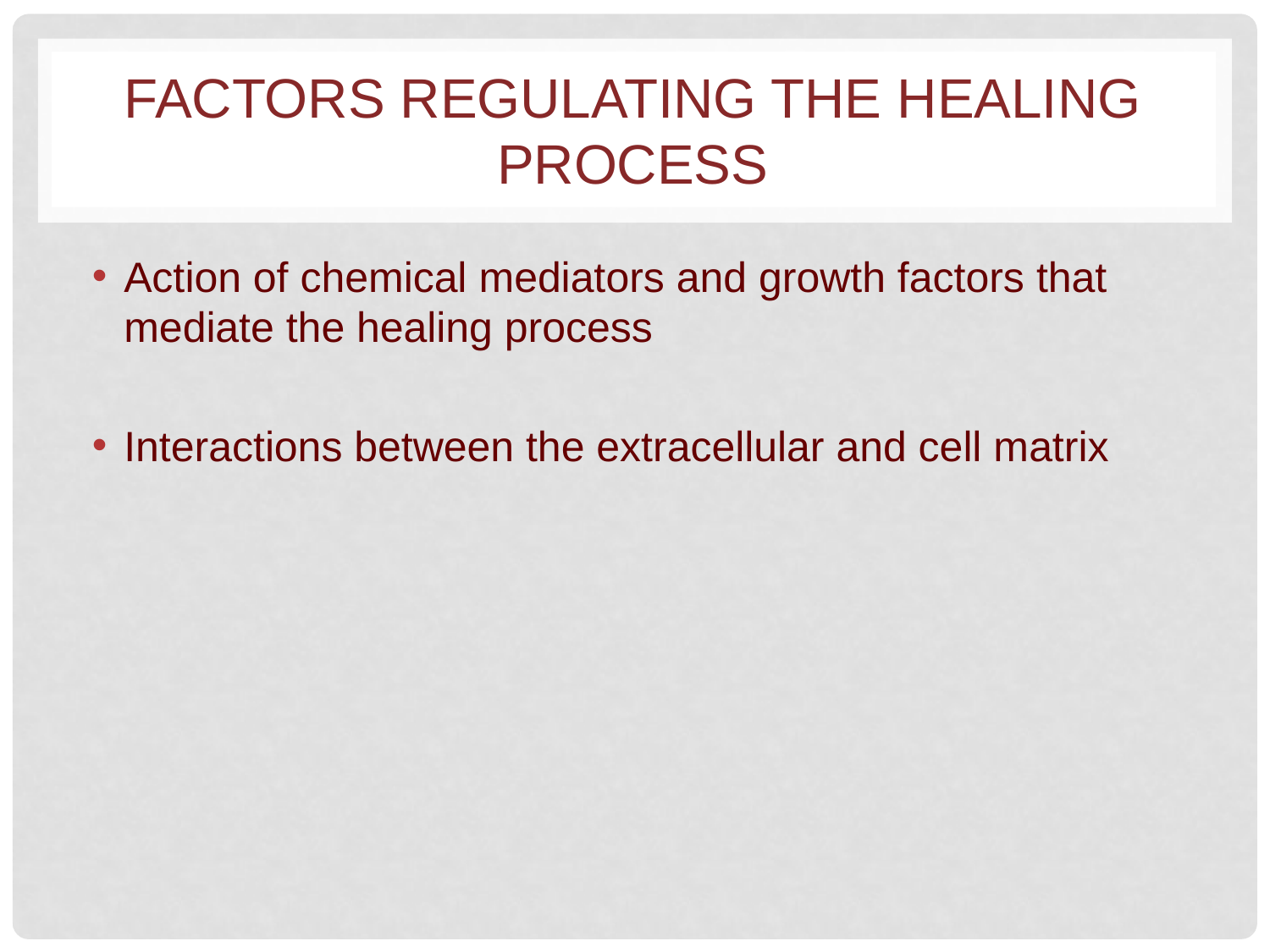

# FACTORS REGULATING THE HEALING PROCESS
Action of chemical mediators and growth factors that mediate the healing process

Interactions between the extracellular and cell matrix